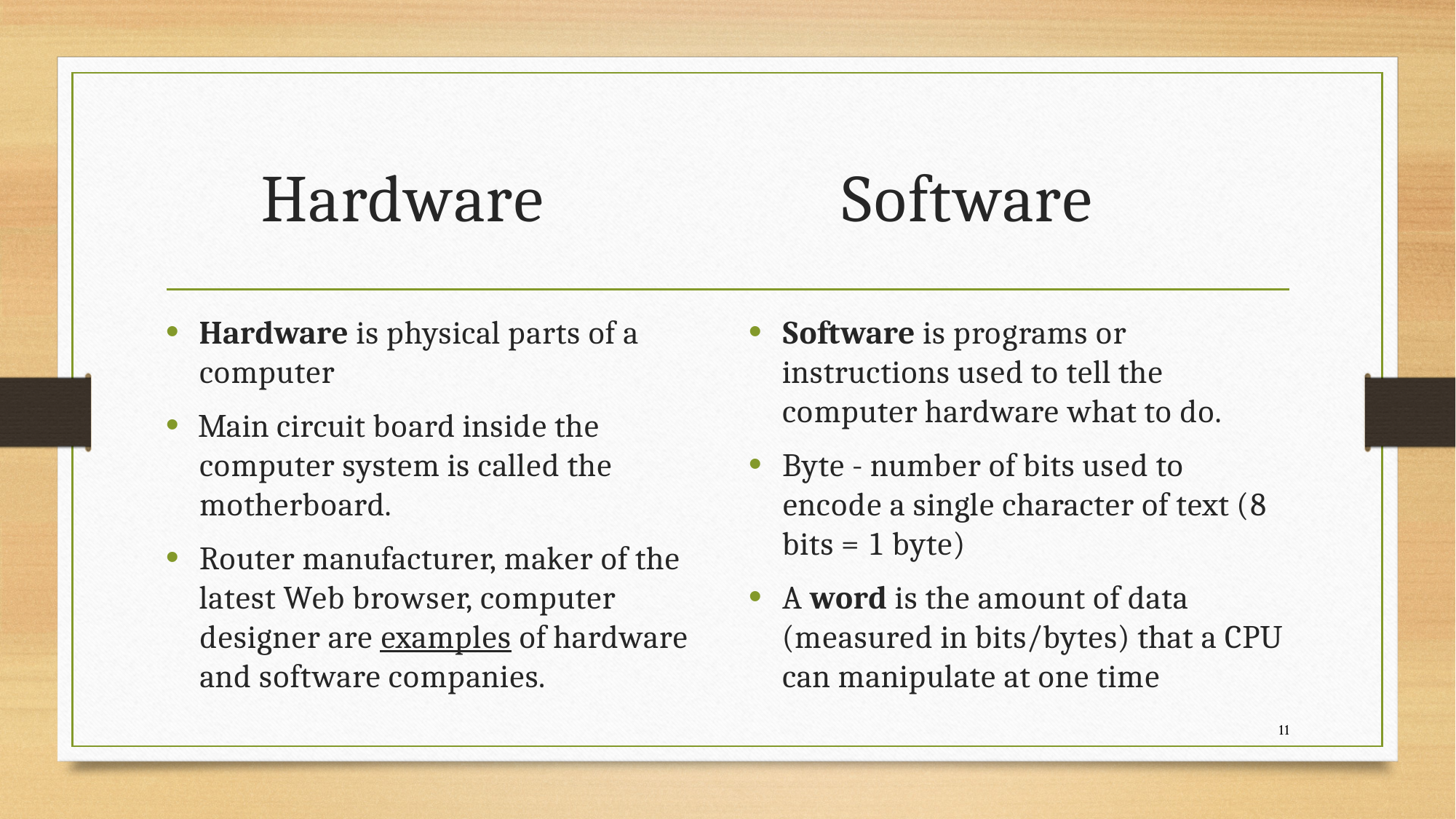

# Hardware
Software
Hardware is physical parts of a computer
Main circuit board inside the computer system is called the motherboard.
Router manufacturer, maker of the latest Web browser, computer designer are examples of hardware and software companies.
Software is programs or instructions used to tell the computer hardware what to do.
Byte - number of bits used to encode a single character of text (8 bits = 1 byte)
A word is the amount of data (measured in bits/bytes) that a CPU can manipulate at one time

11